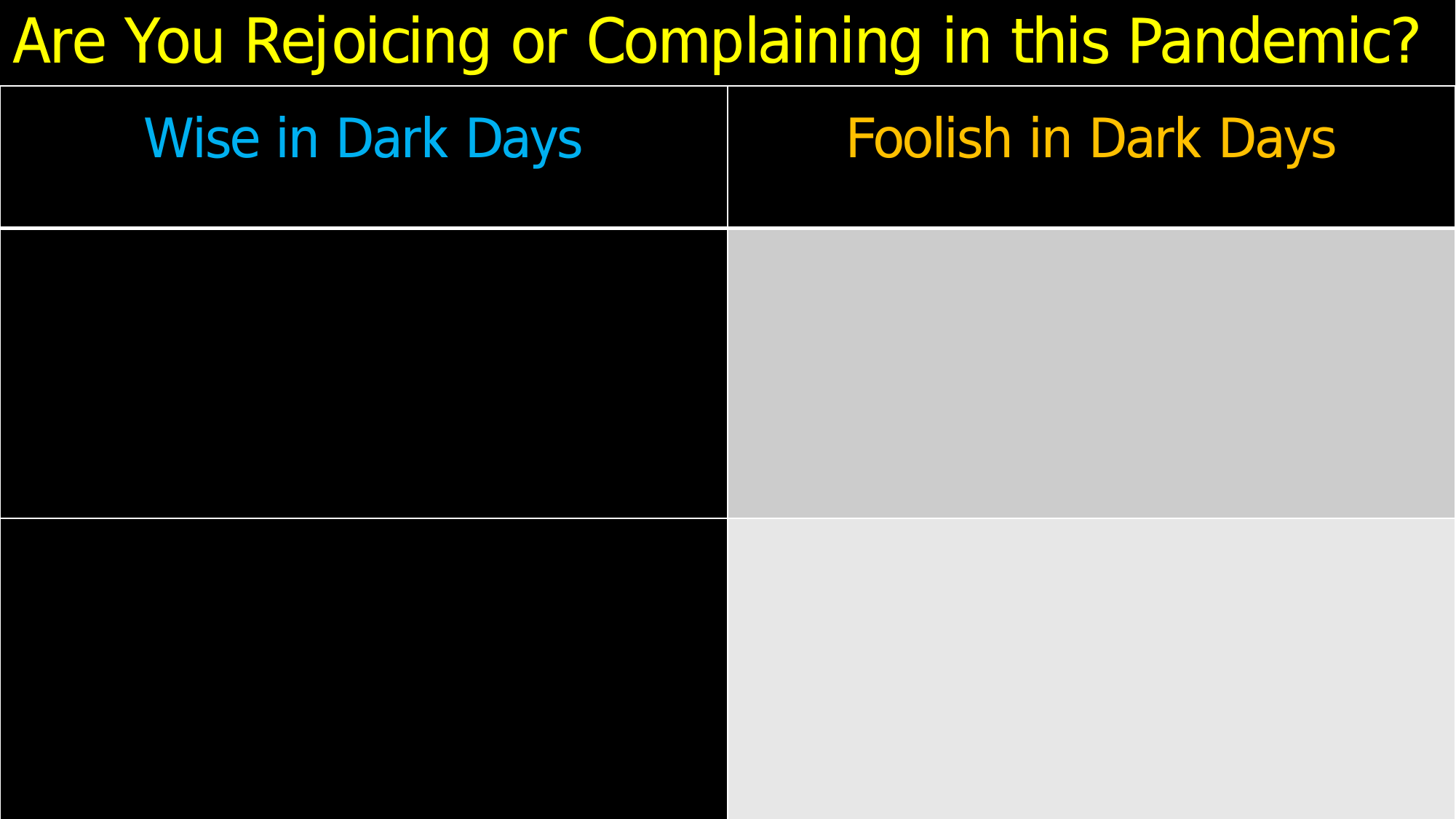

# Are You Rejoicing or Complaining in this Pandemic?
| Wise in Dark Days | Foolish in Dark Days |
| --- | --- |
|  |  |
|  |  |